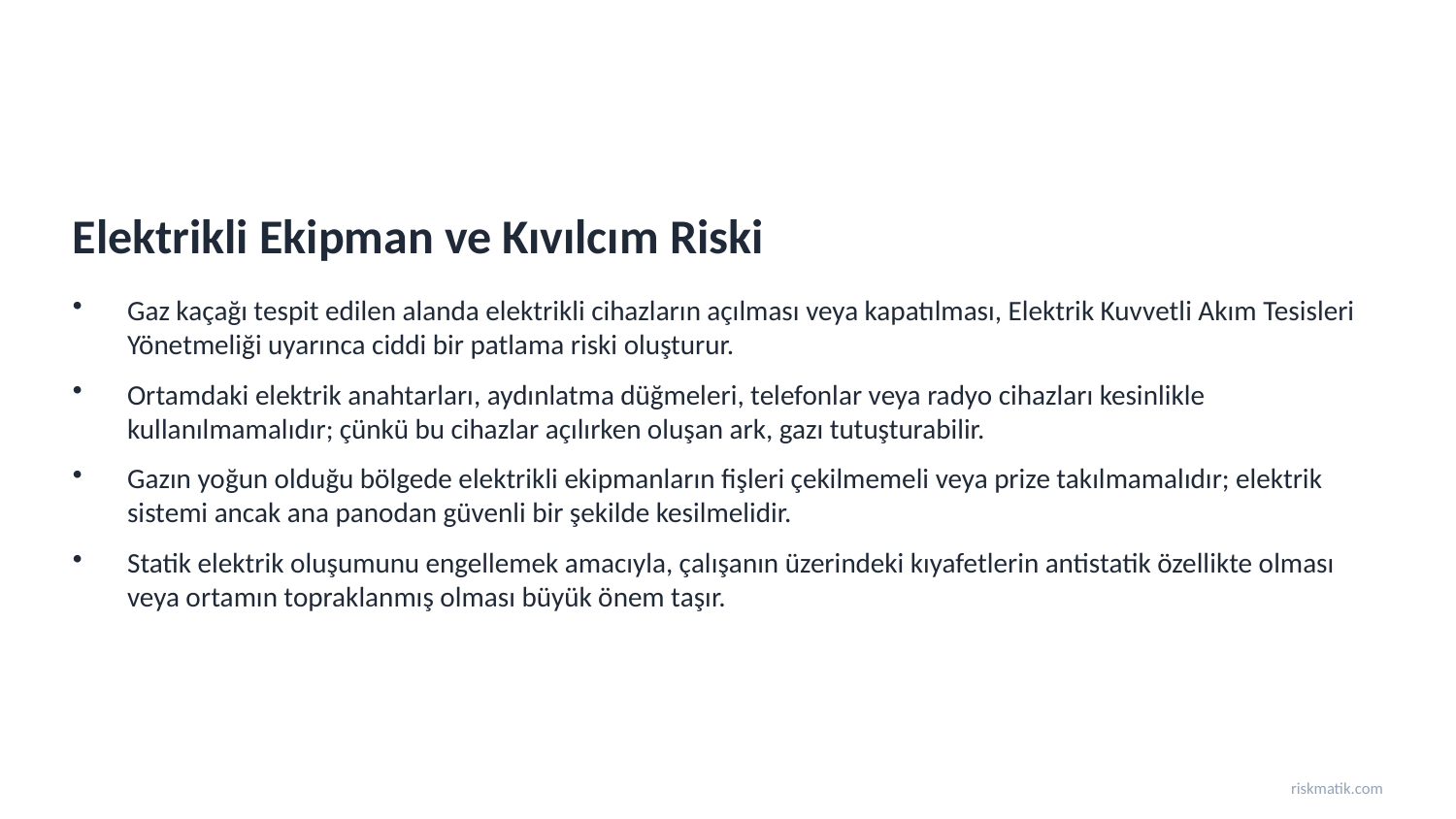

Elektrikli Ekipman ve Kıvılcım Riski
Gaz kaçağı tespit edilen alanda elektrikli cihazların açılması veya kapatılması, Elektrik Kuvvetli Akım Tesisleri Yönetmeliği uyarınca ciddi bir patlama riski oluşturur.
Ortamdaki elektrik anahtarları, aydınlatma düğmeleri, telefonlar veya radyo cihazları kesinlikle kullanılmamalıdır; çünkü bu cihazlar açılırken oluşan ark, gazı tutuşturabilir.
Gazın yoğun olduğu bölgede elektrikli ekipmanların fişleri çekilmemeli veya prize takılmamalıdır; elektrik sistemi ancak ana panodan güvenli bir şekilde kesilmelidir.
Statik elektrik oluşumunu engellemek amacıyla, çalışanın üzerindeki kıyafetlerin antistatik özellikte olması veya ortamın topraklanmış olması büyük önem taşır.
riskmatik.com